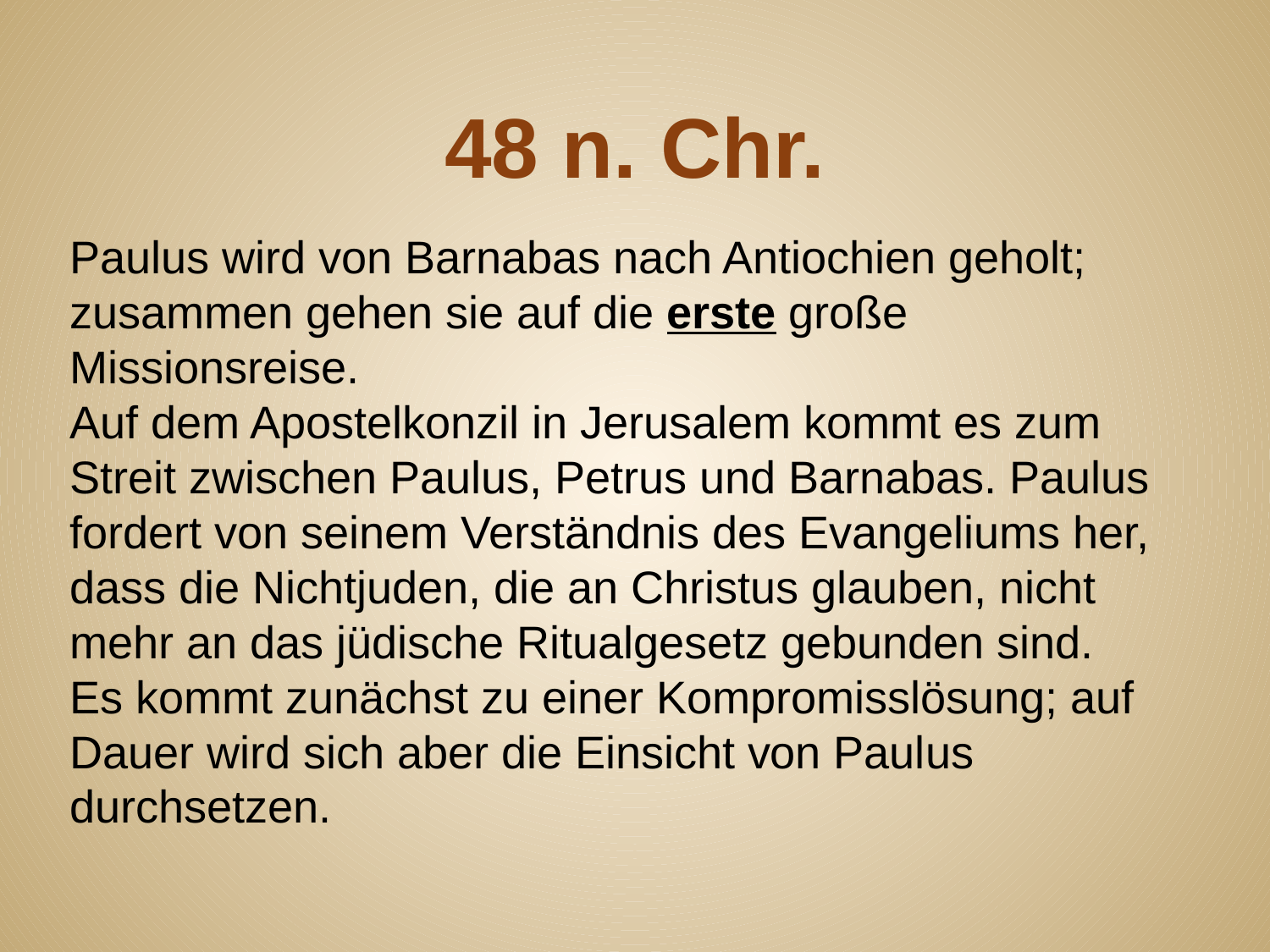

# 48 n. Chr.
Paulus wird von Barnabas nach Antiochien geholt; zusammen gehen sie auf die erste große Missionsreise.
Auf dem Apostelkonzil in Jerusalem kommt es zum Streit zwischen Paulus, Petrus und Barnabas. Paulus fordert von seinem Verständnis des Evangeliums her, dass die Nichtjuden, die an Christus glauben, nicht mehr an das jüdische Ritualgesetz gebunden sind. 
Es kommt zunächst zu einer Kompromisslösung; auf Dauer wird sich aber die Einsicht von Paulus durchsetzen.